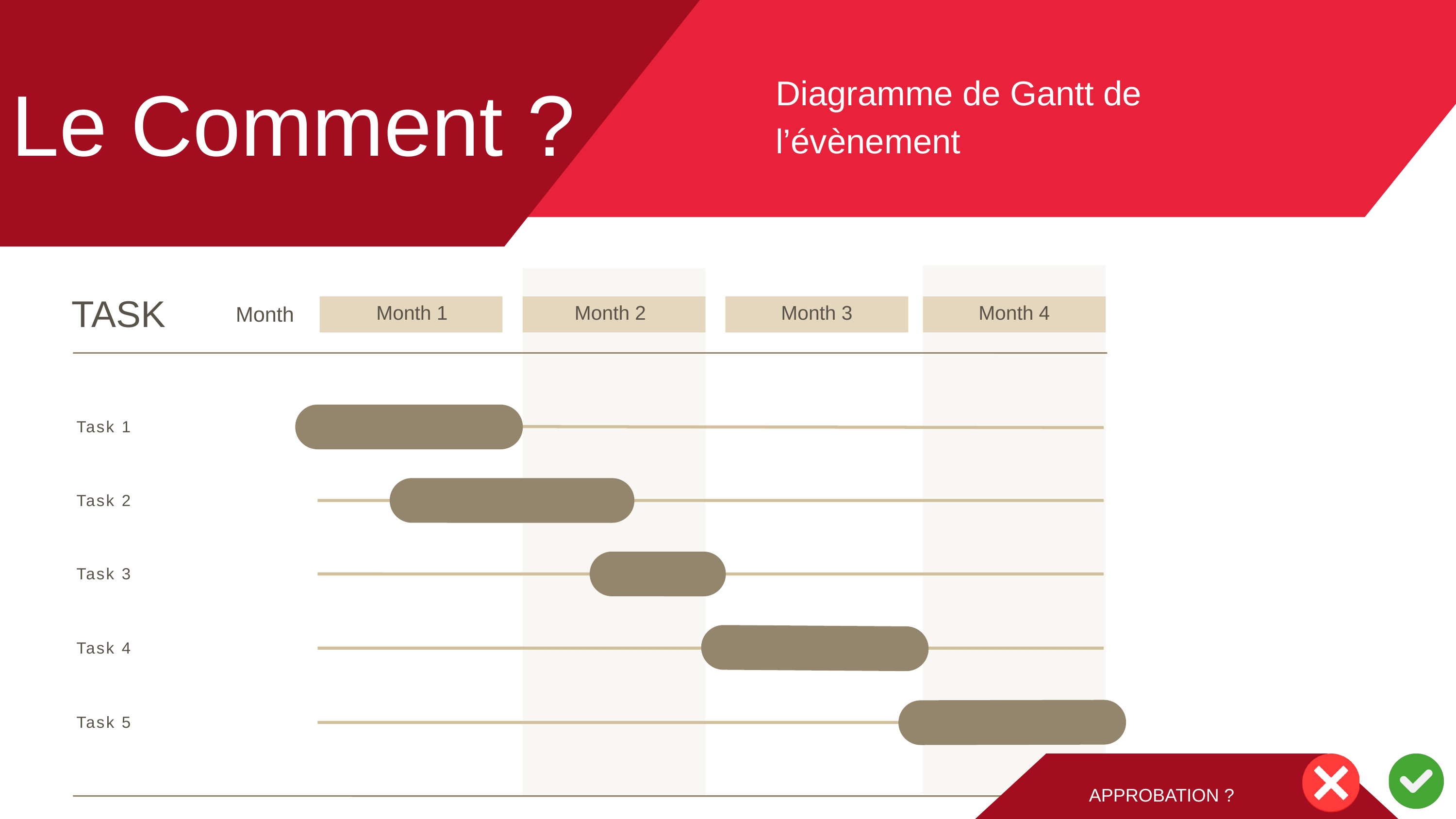

Diagramme de Gantt de l’évènement
Le Comment ?

TASK
Month 1
Month 2
Month 3
Month 4
Month

Task 1

Task 2

Task 3

Task 4

Task 5

APPROBATION ?